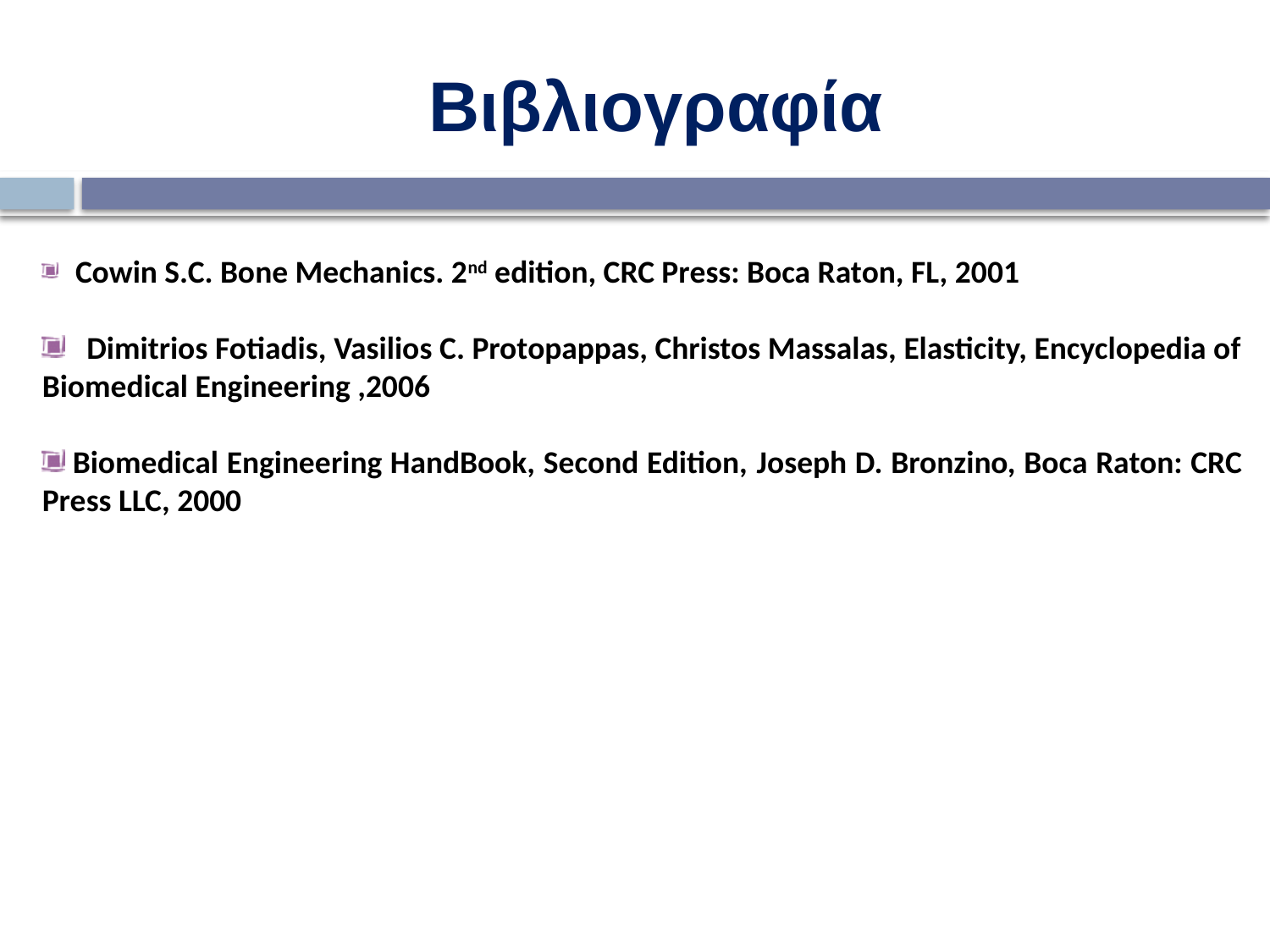

Βιβλιογραφία

  Cowin S.C. Bone Mechanics. 2nd edition, CRC Press: Boca Raton, FL, 2001

   Dimitrios Fotiadis, Vasilios C. Protopappas, Christos Massalas, Elasticity, Encyclopedia of Biomedical Engineering ,2006

 Biomedical Engineering HandBook, Second Edition, Joseph D. Bronzino, Boca Raton: CRC Press LLC, 2000